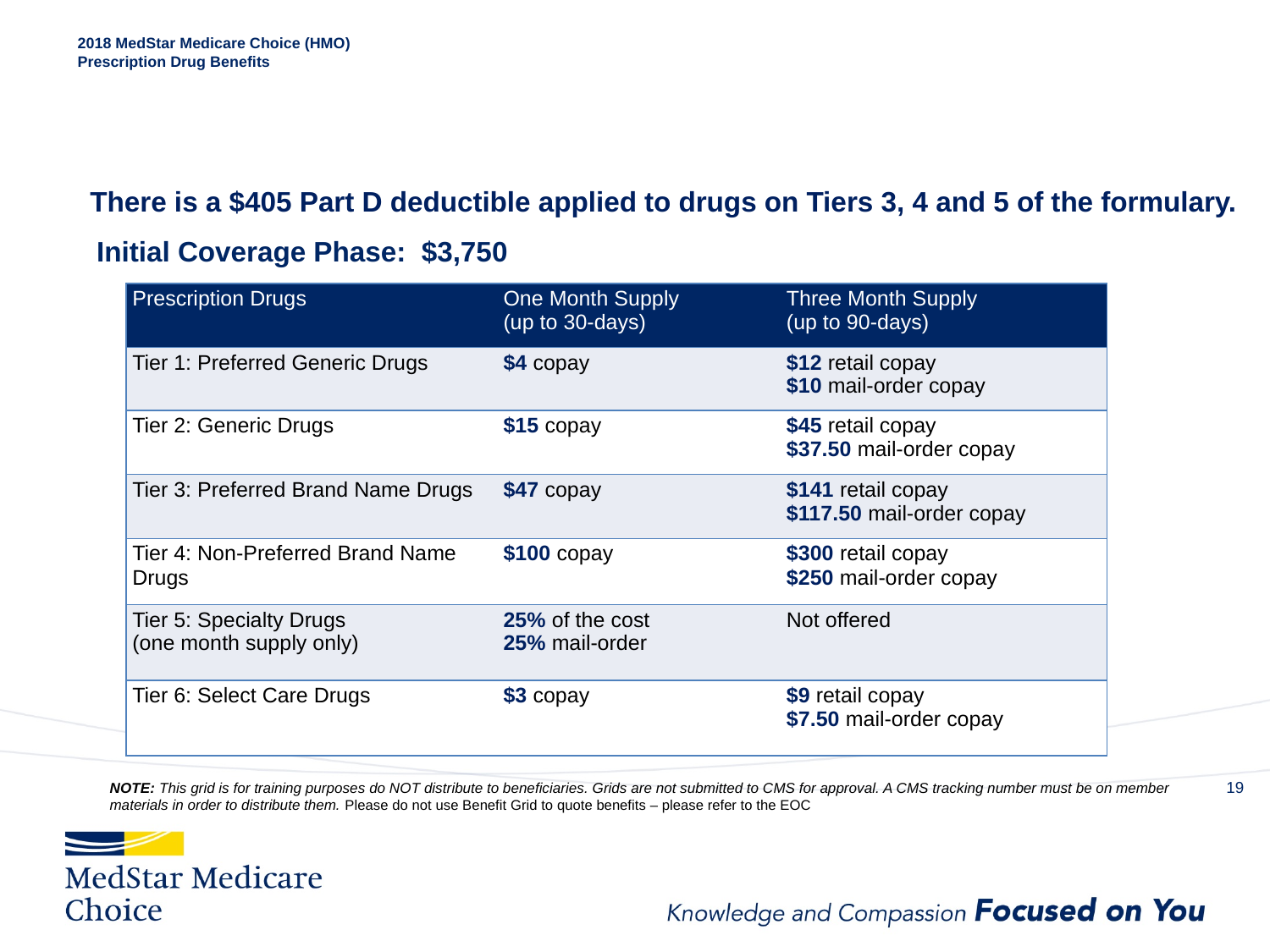

# 2018 MedStar Medicare Choice (HMO) Prescription Drug Benefits
There is a $405 Part D deductible applied to drugs on Tiers 3, 4 and 5 of the formulary.
Initial Coverage Phase:  $3,750
| Prescription Drugs | One Month Supply (up to 30-days) | Three Month Supply (up to 90-days) |
| --- | --- | --- |
| Tier 1: Preferred Generic Drugs | $4 copay | $12 retail copay $10 mail-order copay |
| Tier 2: Generic Drugs | $15 copay | $45 retail copay $37.50 mail-order copay |
| Tier 3: Preferred Brand Name Drugs | $47 copay | $141 retail copay $117.50 mail-order copay |
| Tier 4: Non-Preferred Brand Name Drugs | $100 copay | $300 retail copay $250 mail-order copay |
| Tier 5: Specialty Drugs (one month supply only) | 25% of the cost 25% mail-order | Not offered |
| Tier 6: Select Care Drugs | $3 copay | $9 retail copay $7.50 mail-order copay |
19
NOTE: This grid is for training purposes do NOT distribute to beneficiaries. Grids are not submitted to CMS for approval. A CMS tracking number must be on member materials in order to distribute them. Please do not use Benefit Grid to quote benefits – please refer to the EOC